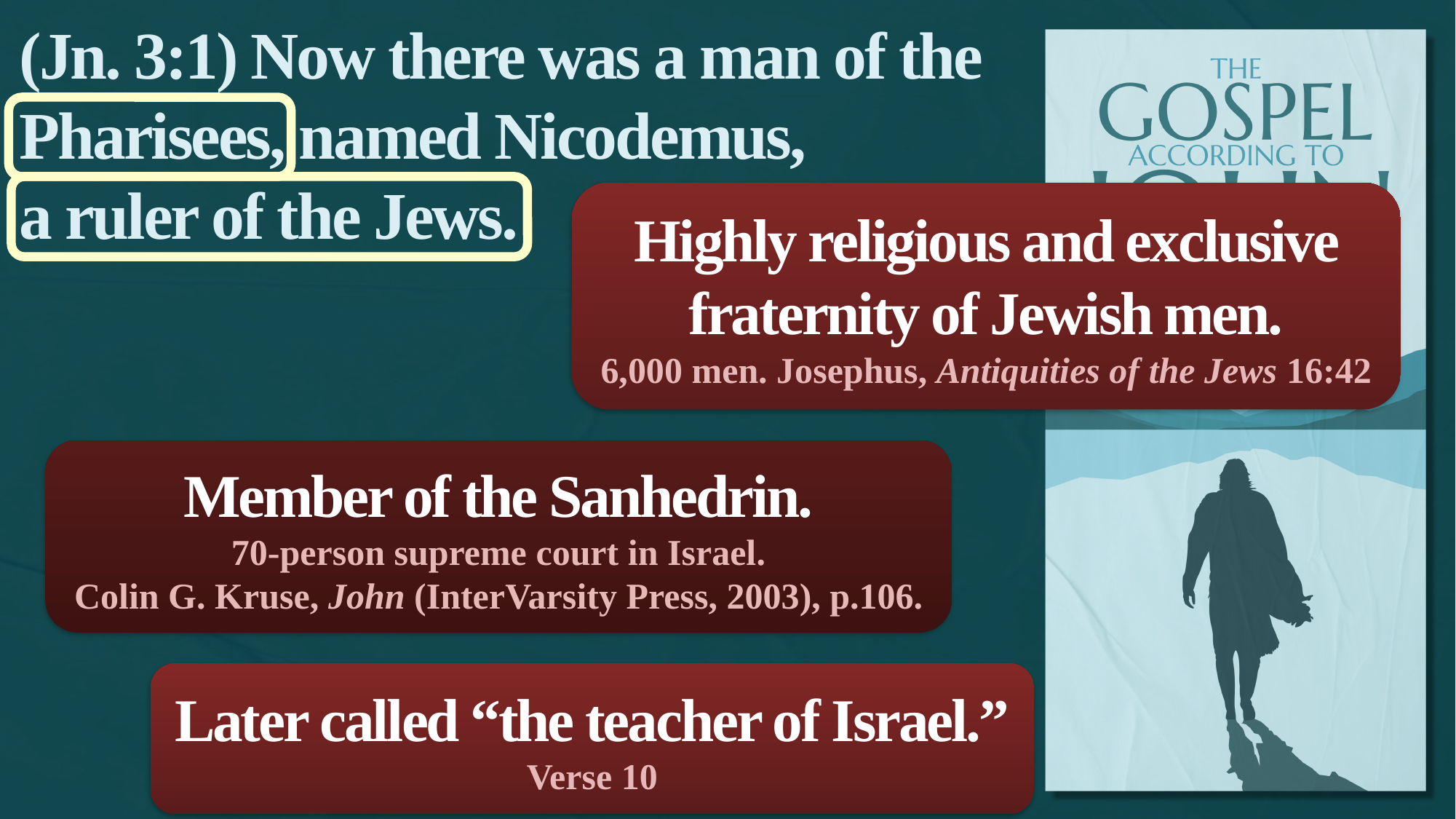

(Jn. 3:1) Now there was a man of the Pharisees, named Nicodemus,
a ruler of the Jews.

Highly religious and exclusive fraternity of Jewish men.
6,000 men. Josephus, Antiquities of the Jews 16:42
Member of the Sanhedrin.
70-person supreme court in Israel.
Colin G. Kruse, John (InterVarsity Press, 2003), p.106.
Later called “the teacher of Israel.”
Verse 10